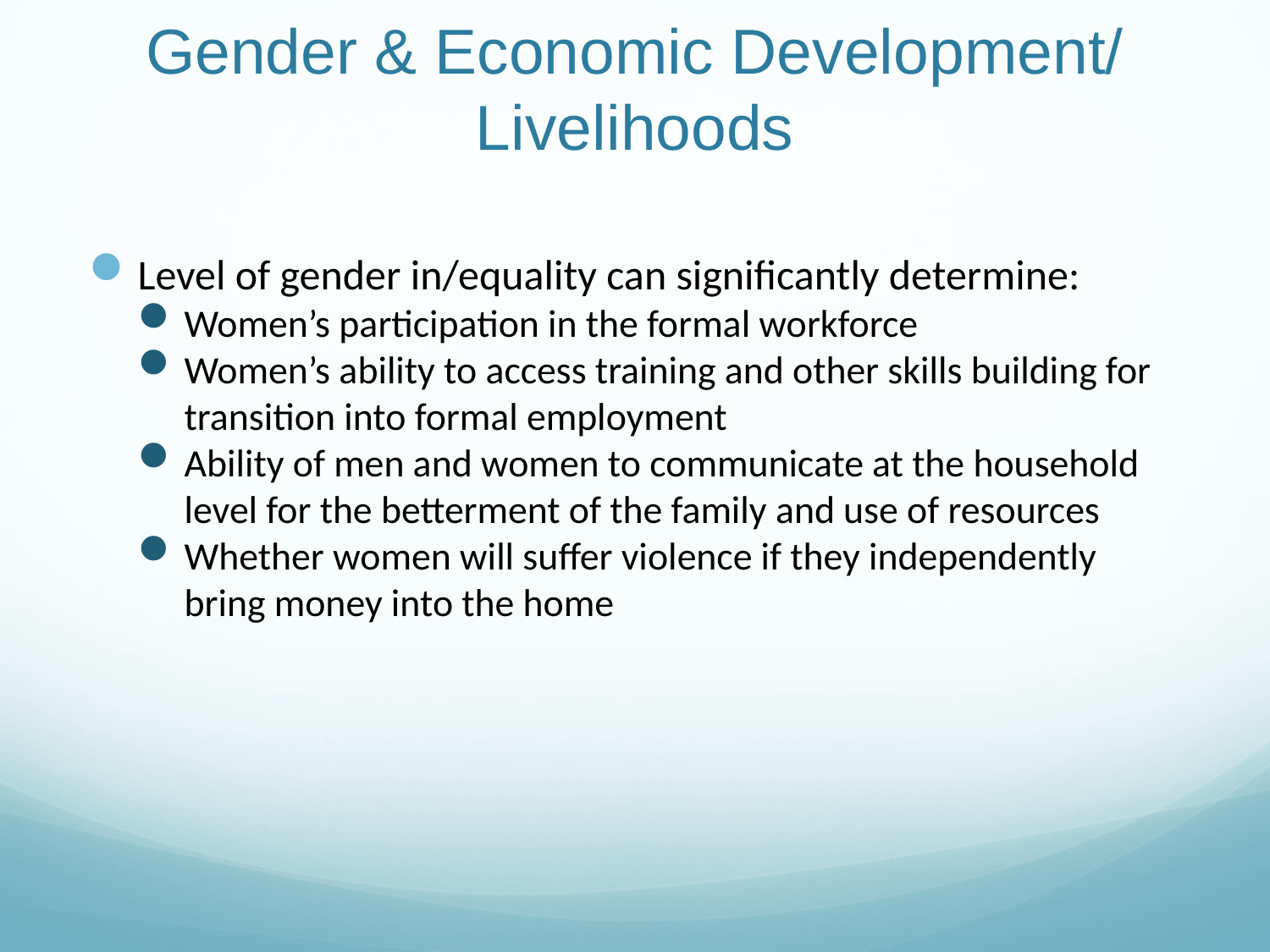

# Gender & Economic Development/ Livelihoods

Level of gender in/equality can significantly determine:
Women’s participation in the formal workforce
Women’s ability to access training and other skills building for transition into formal employment
Ability of men and women to communicate at the household level for the betterment of the family and use of resources
Whether women will suffer violence if they independently bring money into the home